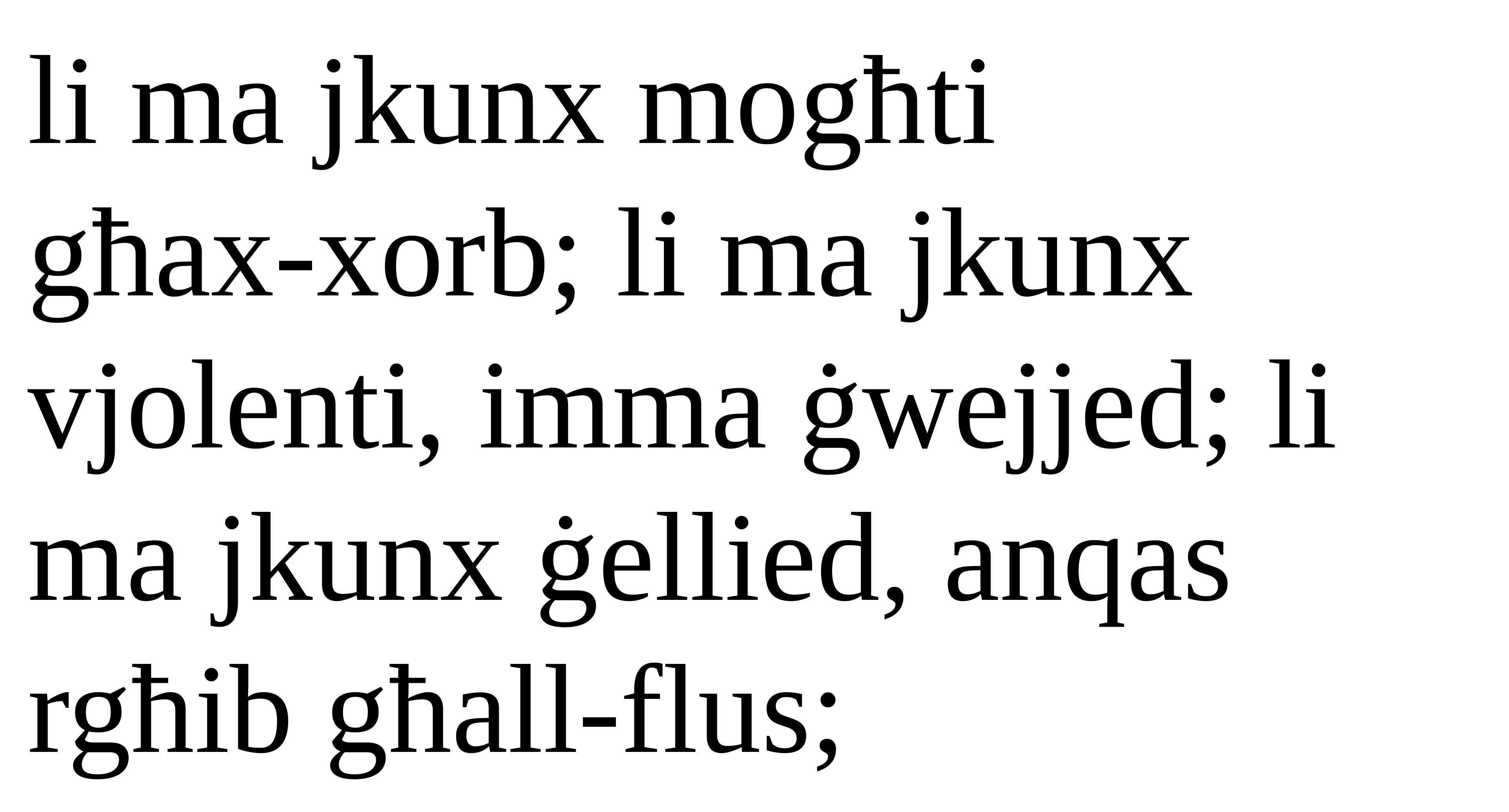

li ma jkunx mogħti
għax-xorb; li ma jkunx vjolenti, imma ġwejjed; li ma jkunx ġellied, anqas rgħib għall-flus;